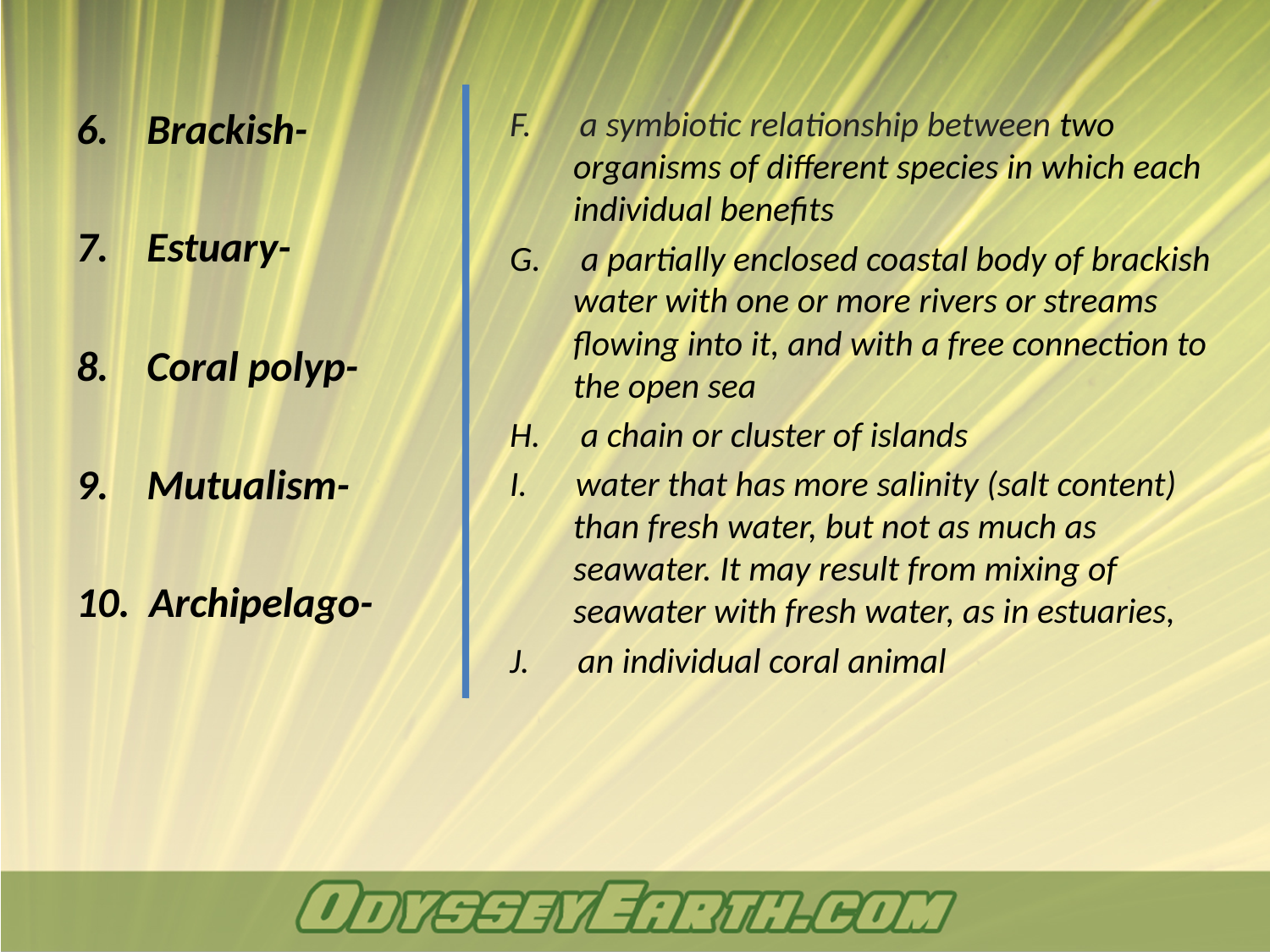

6.    Brackish-

7.    Estuary-

8.    Coral polyp-

9.    Mutualism-

10.  Archipelago-

F.      a symbiotic relationship between two organisms of different species in which each individual benefits
G.     a partially enclosed coastal body of brackish water with one or more rivers or streams flowing into it, and with a free connection to the open sea
H.     a chain or cluster of islands
I.      water that has more salinity (salt content) than fresh water, but not as much as seawater. It may result from mixing of seawater with fresh water, as in estuaries,
J.      an individual coral animal